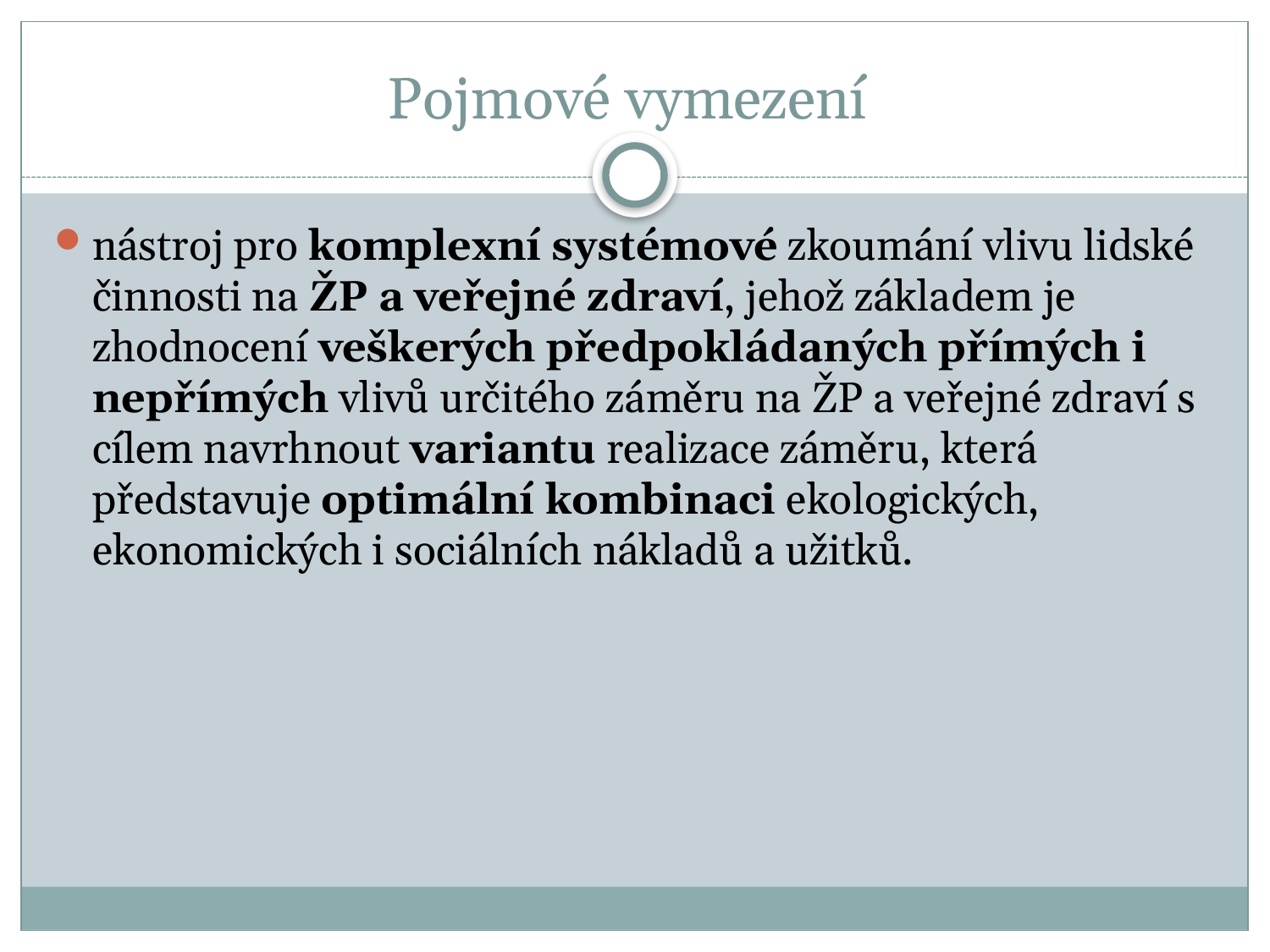

# Pojmové vymezení
nástroj pro komplexní systémové zkoumání vlivu lidské činnosti na ŽP a veřejné zdraví, jehož základem je zhodnocení veškerých předpokládaných přímých i nepřímých vlivů určitého záměru na ŽP a veřejné zdraví s cílem navrhnout variantu realizace záměru, která představuje optimální kombinaci ekologických, ekonomických i sociálních nákladů a užitků.